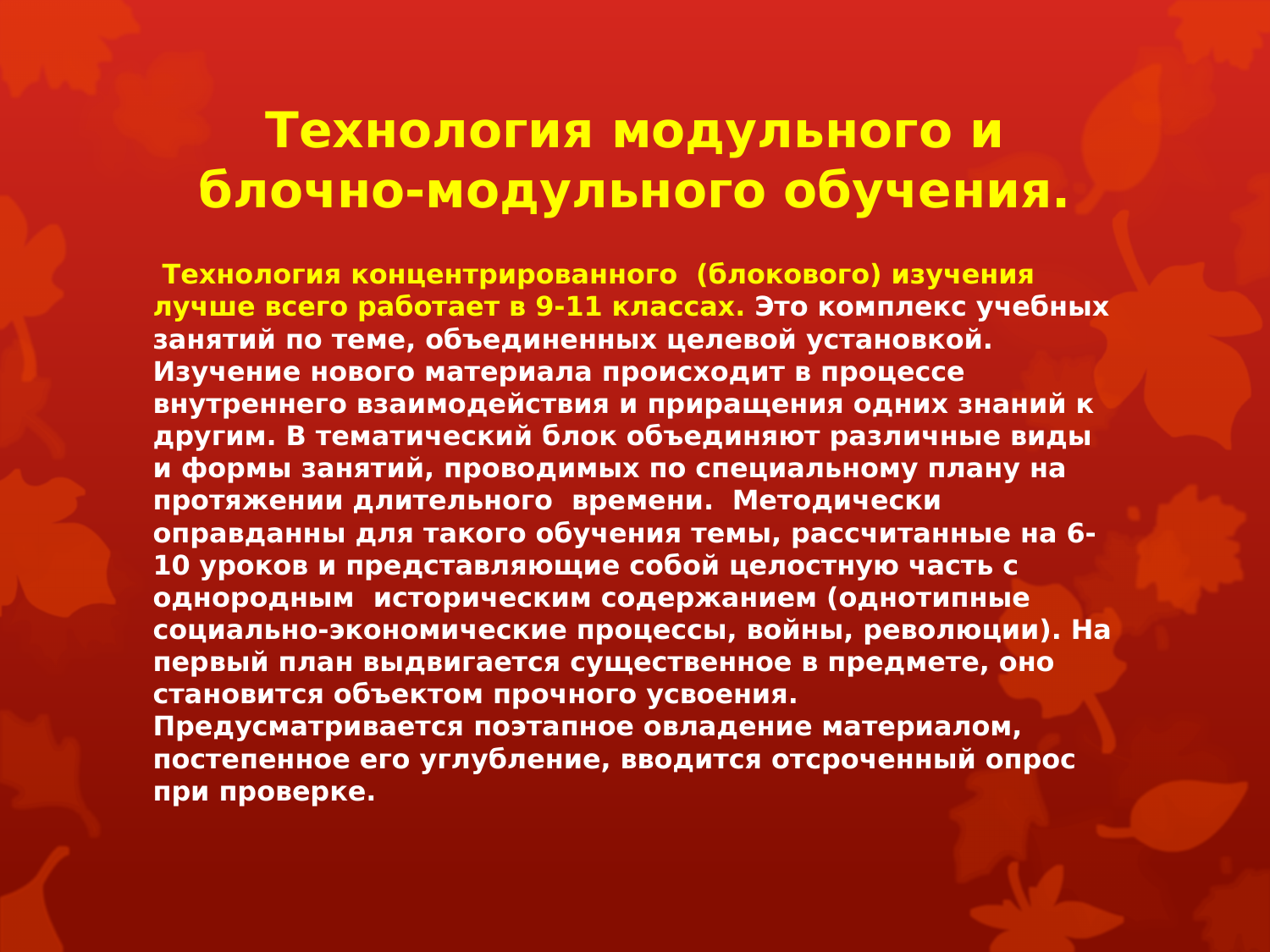

# Технология модульного и блочно-модульного обучения.
 Технология концентрированного  (блокового) изучения  лучше всего работает в 9-11 классах. Это комплекс учебных занятий по теме, объединенных целевой установкой. Изучение нового материала происходит в процессе внутреннего взаимодействия и приращения одних знаний к другим. В тематический блок объединяют различные виды и формы занятий, проводимых по специальному плану на протяжении длительного  времени.  Методически оправданны для такого обучения темы, рассчитанные на 6-10 уроков и представляющие собой целостную часть с однородным  историческим содержанием (однотипные социально-экономические процессы, войны, революции). На первый план выдвигается существенное в предмете, оно становится объектом прочного усвоения. Предусматривается поэтапное овладение материалом, постепенное его углубление, вводится отсроченный опрос при проверке.